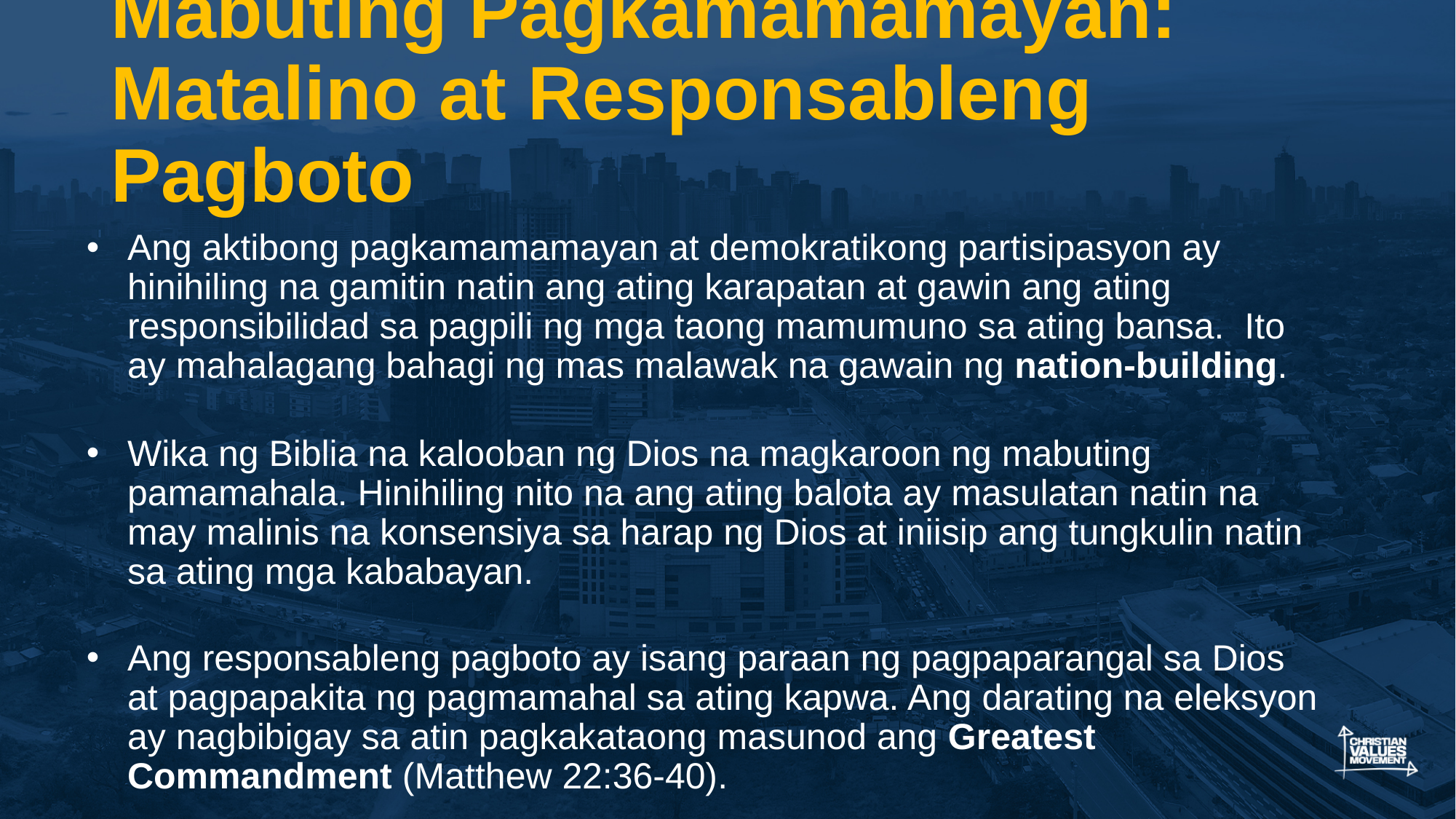

# Mabuting Pagkamamamayan: Matalino at Responsableng Pagboto
Ang aktibong pagkamamamayan at demokratikong partisipasyon ay hinihiling na gamitin natin ang ating karapatan at gawin ang ating responsibilidad sa pagpili ng mga taong mamumuno sa ating bansa.  Ito ay mahalagang bahagi ng mas malawak na gawain ng nation-building.

Wika ng Biblia na kalooban ng Dios na magkaroon ng mabuting pamamahala. Hinihiling nito na ang ating balota ay masulatan natin na may malinis na konsensiya sa harap ng Dios at iniisip ang tungkulin natin sa ating mga kababayan.

Ang responsableng pagboto ay isang paraan ng pagpaparangal sa Dios at pagpapakita ng pagmamahal sa ating kapwa. Ang darating na eleksyon ay nagbibigay sa atin pagkakataong masunod ang Greatest Commandment (Matthew 22:36-40).